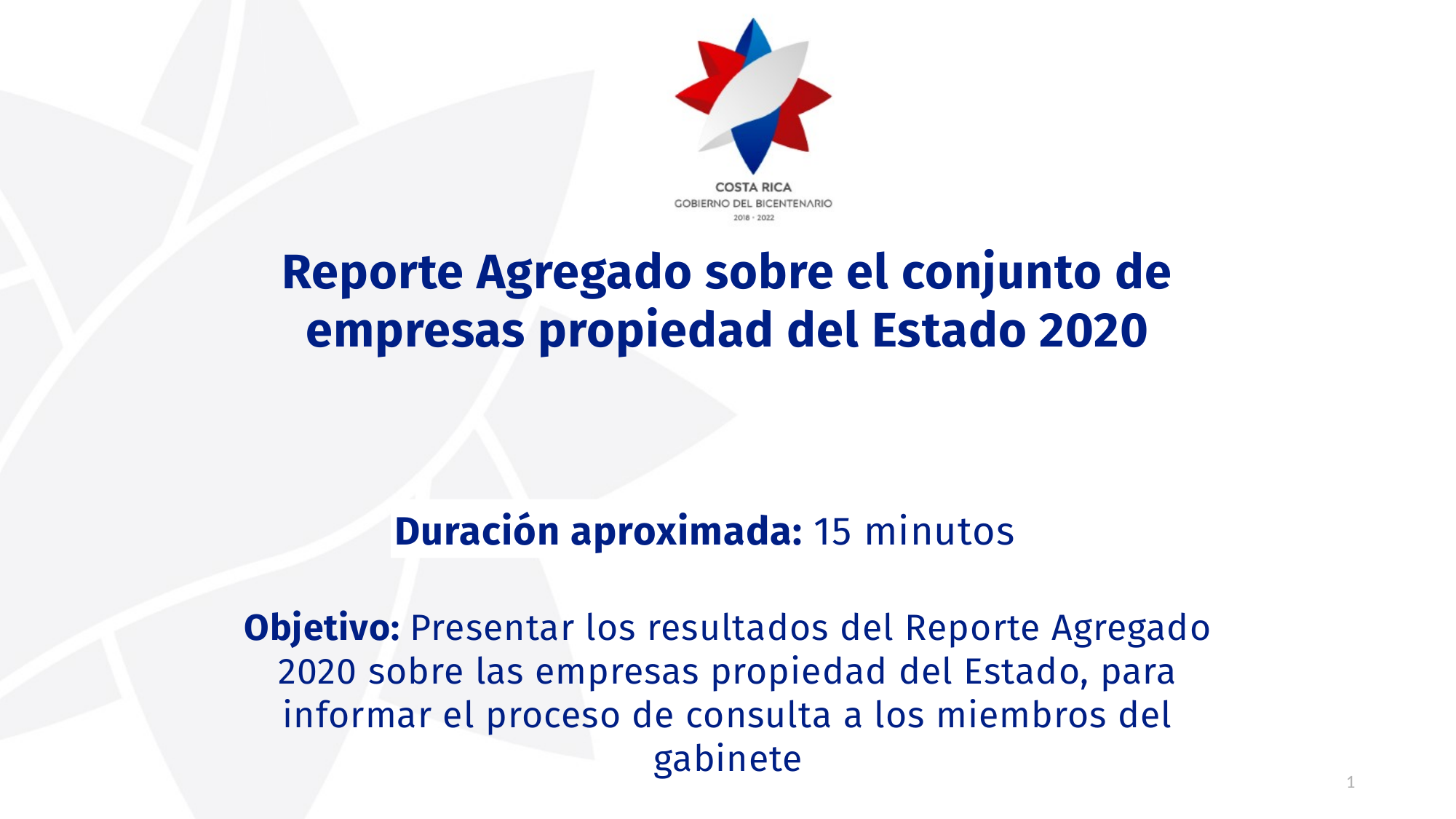

Reporte Agregado sobre el conjunto de empresas propiedad del Estado 2020

# Duración aproximada: 15 minutos
Objetivo: Presentar los resultados del Reporte Agregado 2020 sobre las empresas propiedad del Estado, para informar el proceso de consulta a los miembros del gabinete
1